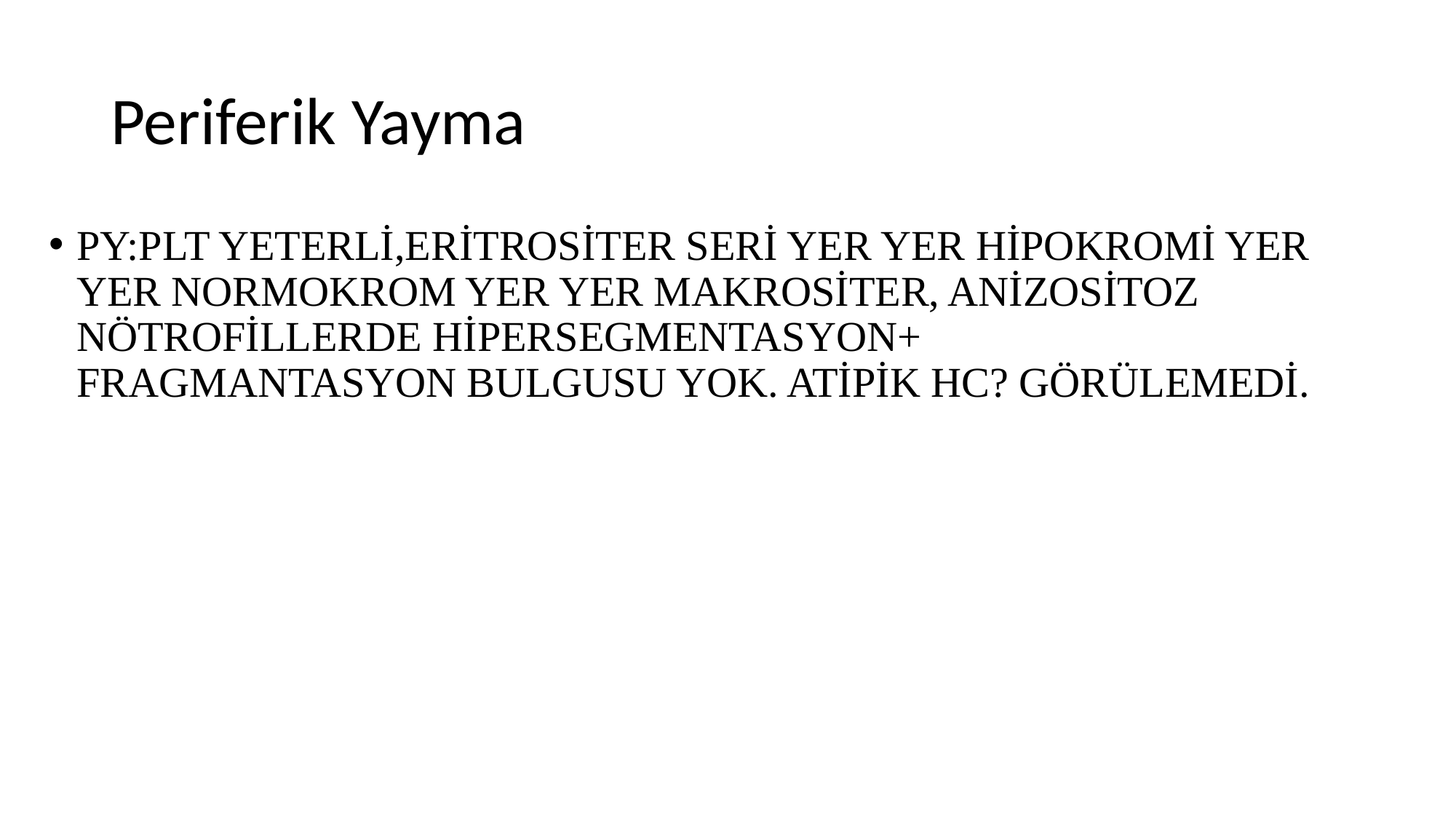

# Periferik Yayma
PY:PLT YETERLİ,ERİTROSİTER SERİ YER YER HİPOKROMİ YER YER NORMOKROM YER YER MAKROSİTER, ANİZOSİTOZ 
NÖTROFİLLERDE HİPERSEGMENTASYON+
FRAGMANTASYON BULGUSU YOK. ATİPİK HC? GÖRÜLEMEDİ.